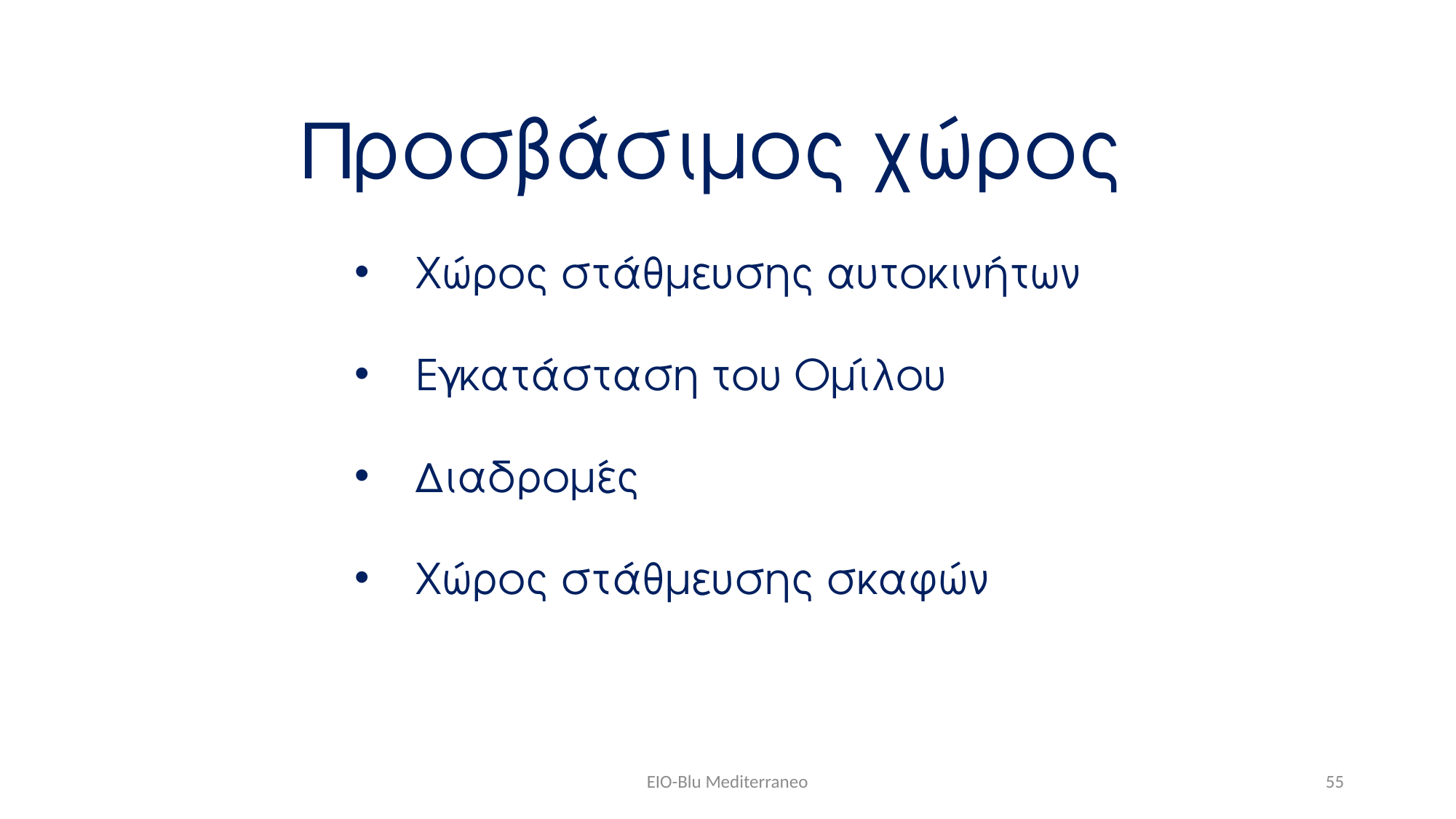

Προσβάσιμος χώρος

Χώρος στάθμευσης αυτοκινήτων

Εγκατάσταση του Ομίλου

Διαδρομές

Χώρος στάθμευσης σκαφών

EIO-Blu Mediterraneo
55